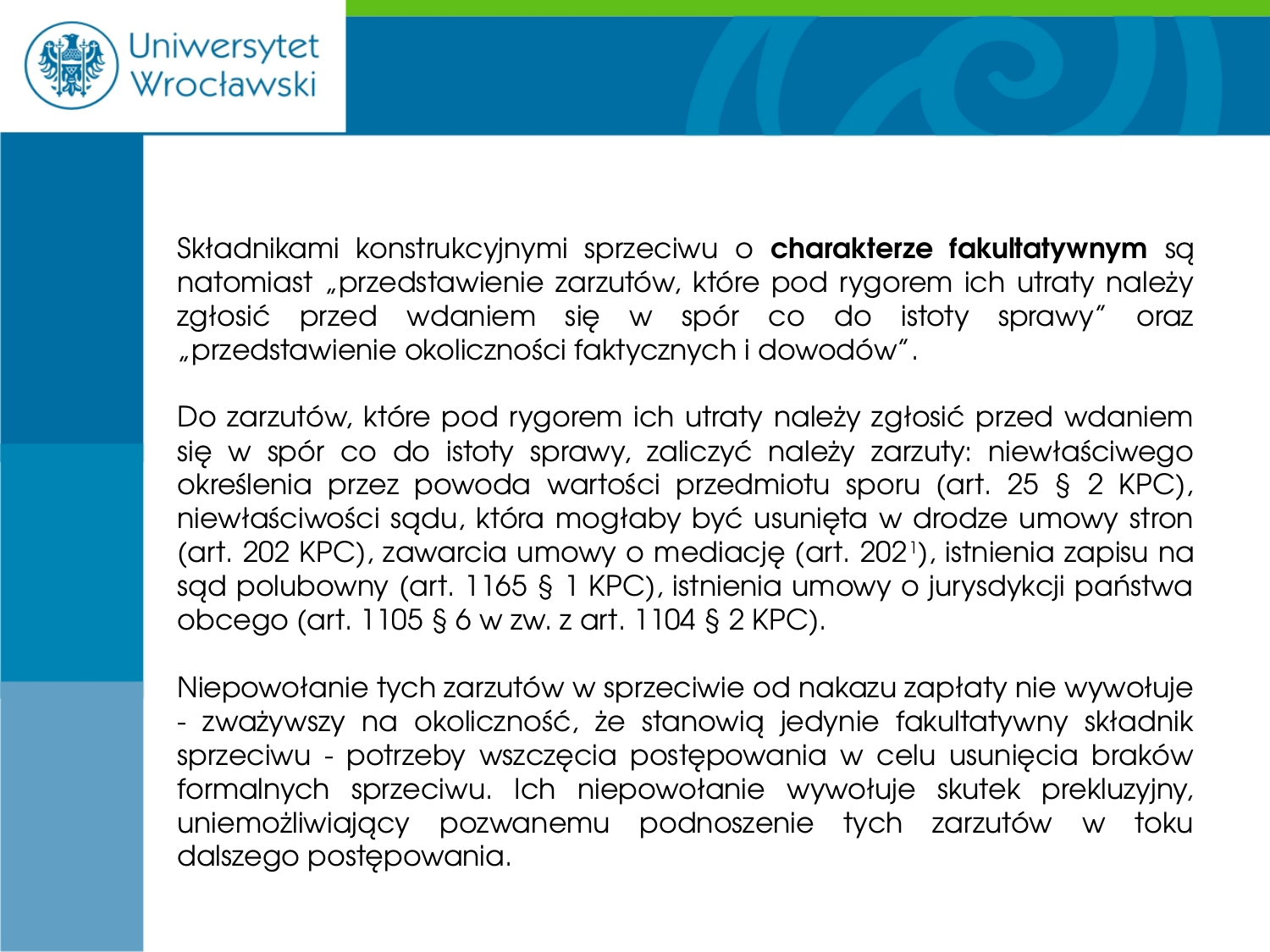

#

Składnikami konstrukcyjnymi sprzeciwu o charakterze fakultatywnym są natomiast „przedstawienie zarzutów, które pod rygorem ich utraty należy zgłosić przed wdaniem się w spór co do istoty sprawy” oraz „przedstawienie okoliczności faktycznych i dowodów”.

Do zarzutów, które pod rygorem ich utraty należy zgłosić przed wdaniem się w spór co do istoty sprawy, zaliczyć należy zarzuty: niewłaściwego określenia przez powoda wartości przedmiotu sporu (art. 25 § 2 KPC), niewłaściwości sądu, która mogłaby być usunięta w drodze umowy stron (art. 202 KPC), zawarcia umowy o mediację (art. 2021), istnienia zapisu na sąd polubowny (art. 1165 § 1 KPC), istnienia umowy o jurysdykcji państwa obcego (art. 1105 § 6 w zw. z art. 1104 § 2 KPC).

Niepowołanie tych zarzutów w sprzeciwie od nakazu zapłaty nie wywołuje - zważywszy na okoliczność, że stanowią jedynie fakultatywny składnik sprzeciwu - potrzeby wszczęcia postępowania w celu usunięcia braków formalnych sprzeciwu. Ich niepowołanie wywołuje skutek prekluzyjny, uniemożliwiający pozwanemu podnoszenie tych zarzutów w toku dalszego postępowania.